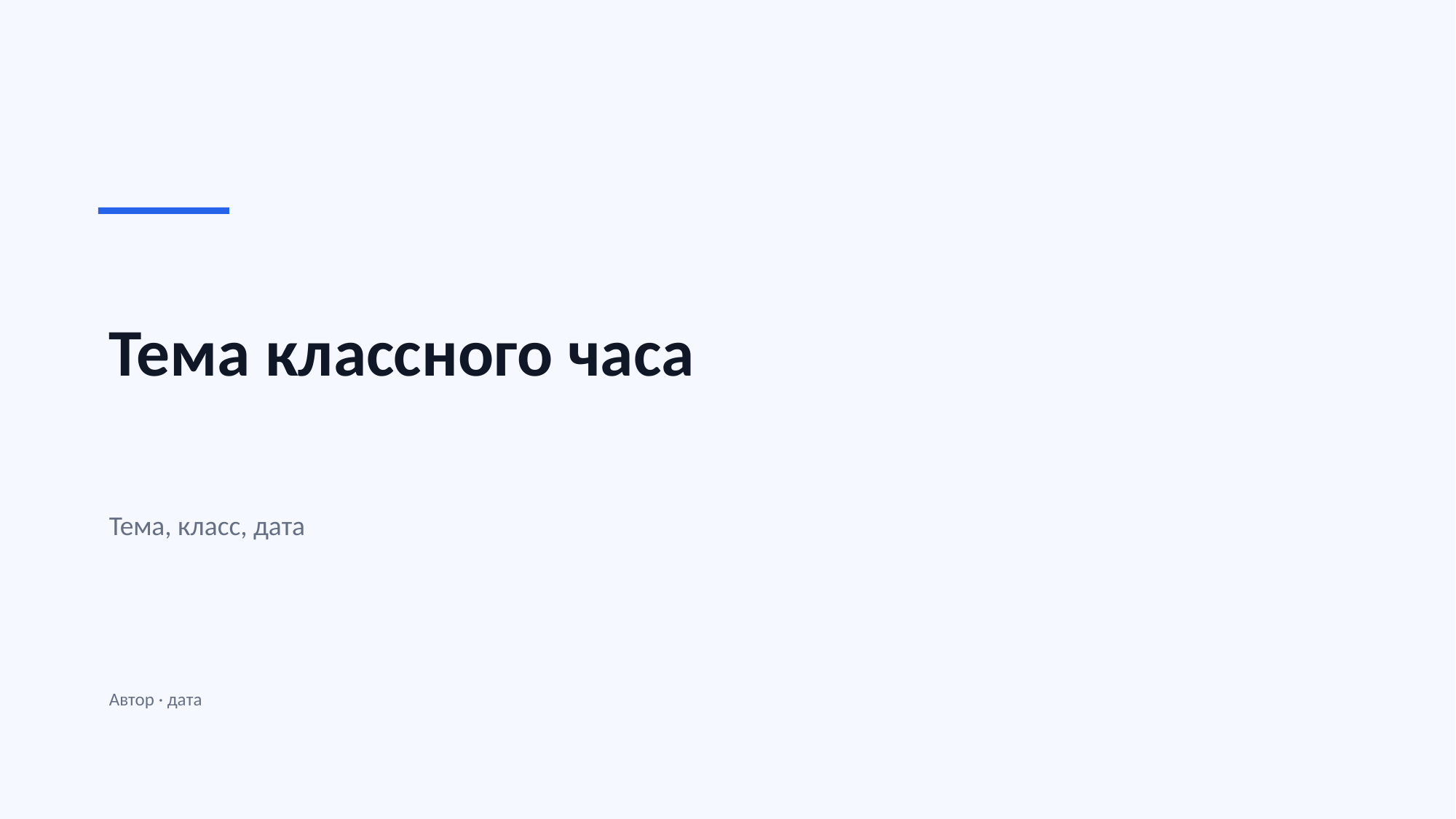

Тема классного часа
Тема, класс, дата
Автор · дата